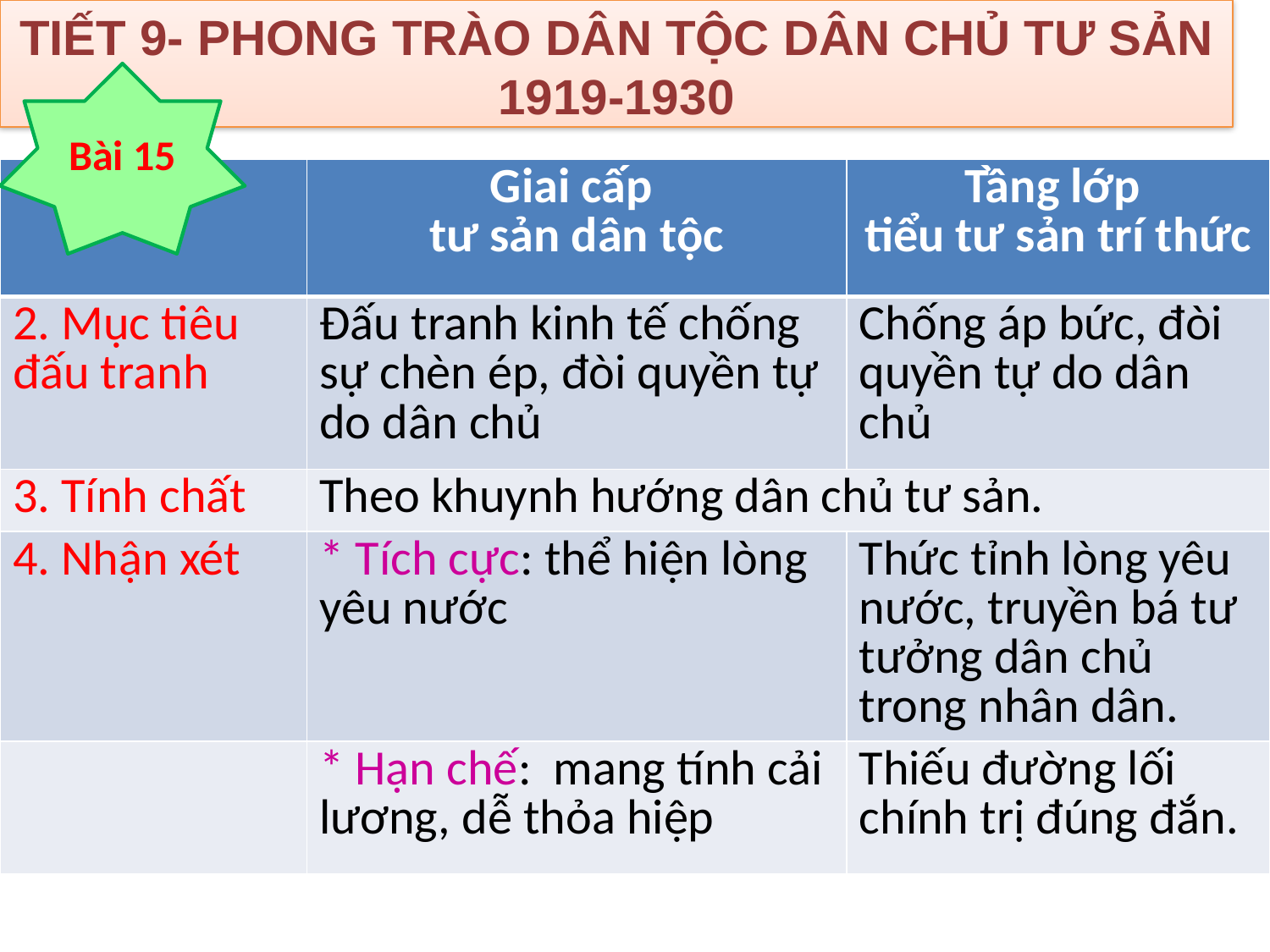

TIẾT 9- PHONG TRÀO DÂN TỘC DÂN CHỦ TƯ SẢN 1919-1930

Bài 15

|  | Giai cấp tư sản dân tộc | Tầng lớp tiểu tư sản trí thức |
| --- | --- | --- |
| 2. Mục tiêu đấu tranh | Đấu tranh kinh tế chống sự chèn ép, đòi quyền tự do dân chủ | Chống áp bức, đòi quyền tự do dân chủ |
| 3. Tính chất | Theo khuynh hướng dân chủ tư sản. |  |
| 4. Nhận xét | \* Tích cực: thể hiện lòng yêu nước | Thức tỉnh lòng yêu nước, truyền bá tư tưởng dân chủ trong nhân dân. |
|  | \* Hạn chế: mang tính cải lương, dễ thỏa hiệp | Thiếu đường lối chính trị đúng đắn. |